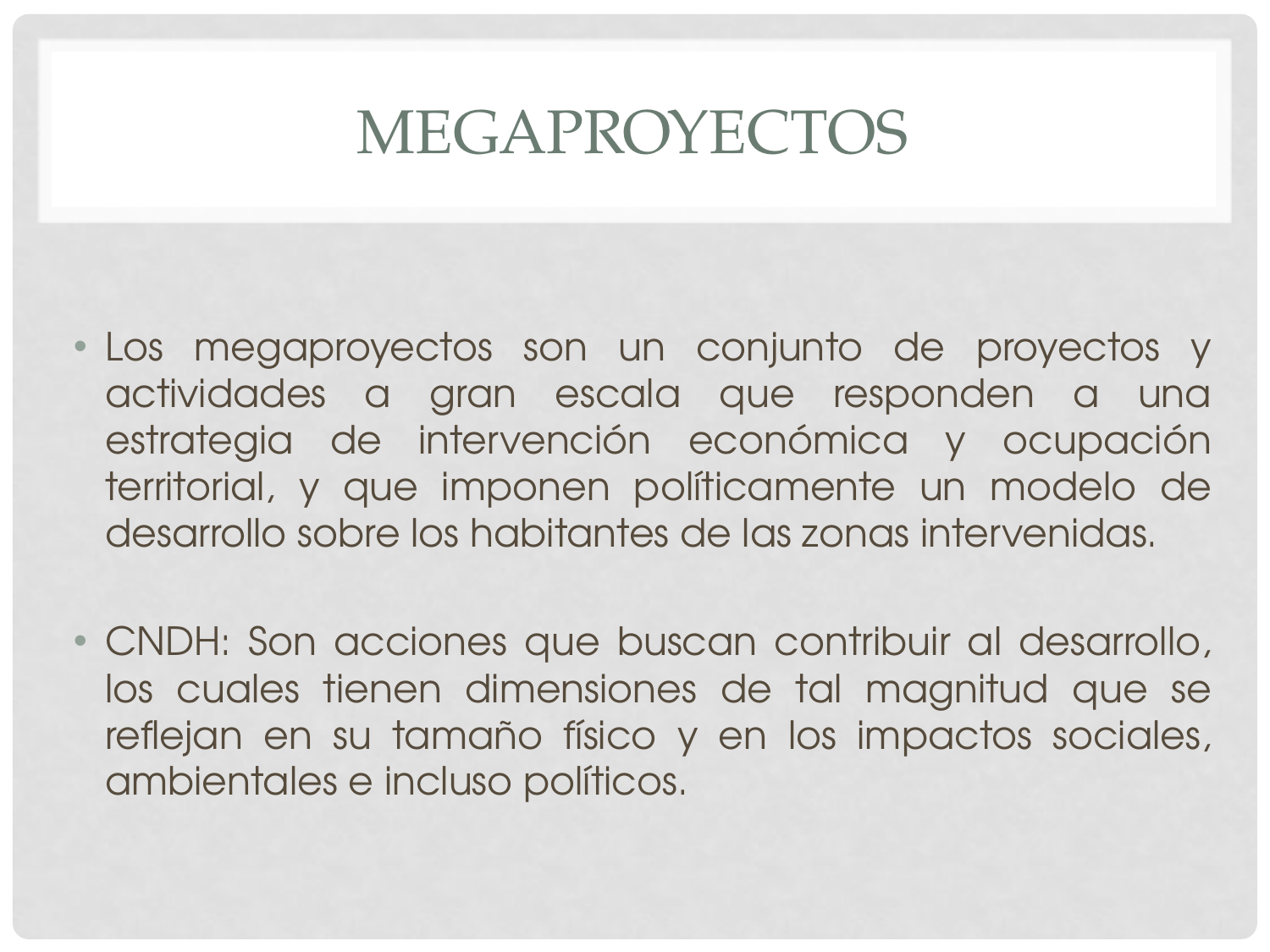

# Megaproyectos
Los megaproyectos son un conjunto de proyectos y actividades a gran escala que responden a una estrategia de intervención económica y ocupación territorial, y que imponen políticamente un modelo de desarrollo sobre los habitantes de las zonas intervenidas.

CNDH: Son acciones que buscan contribuir al desarrollo, los cuales tienen dimensiones de tal magnitud que se reflejan en su tamaño físico y en los impactos sociales, ambientales e incluso políticos.